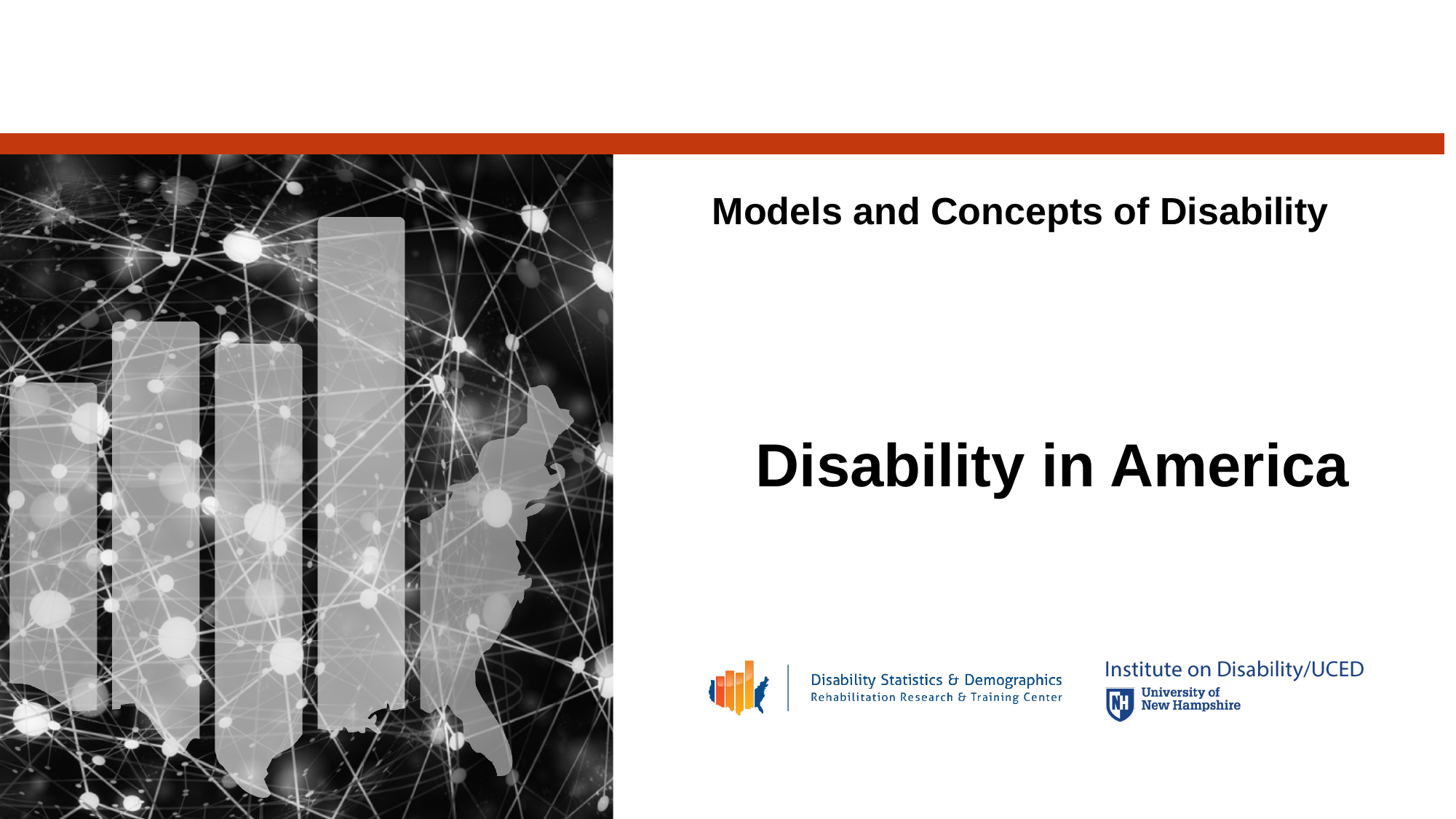

# Models and Concepts of Disability
Disability in America